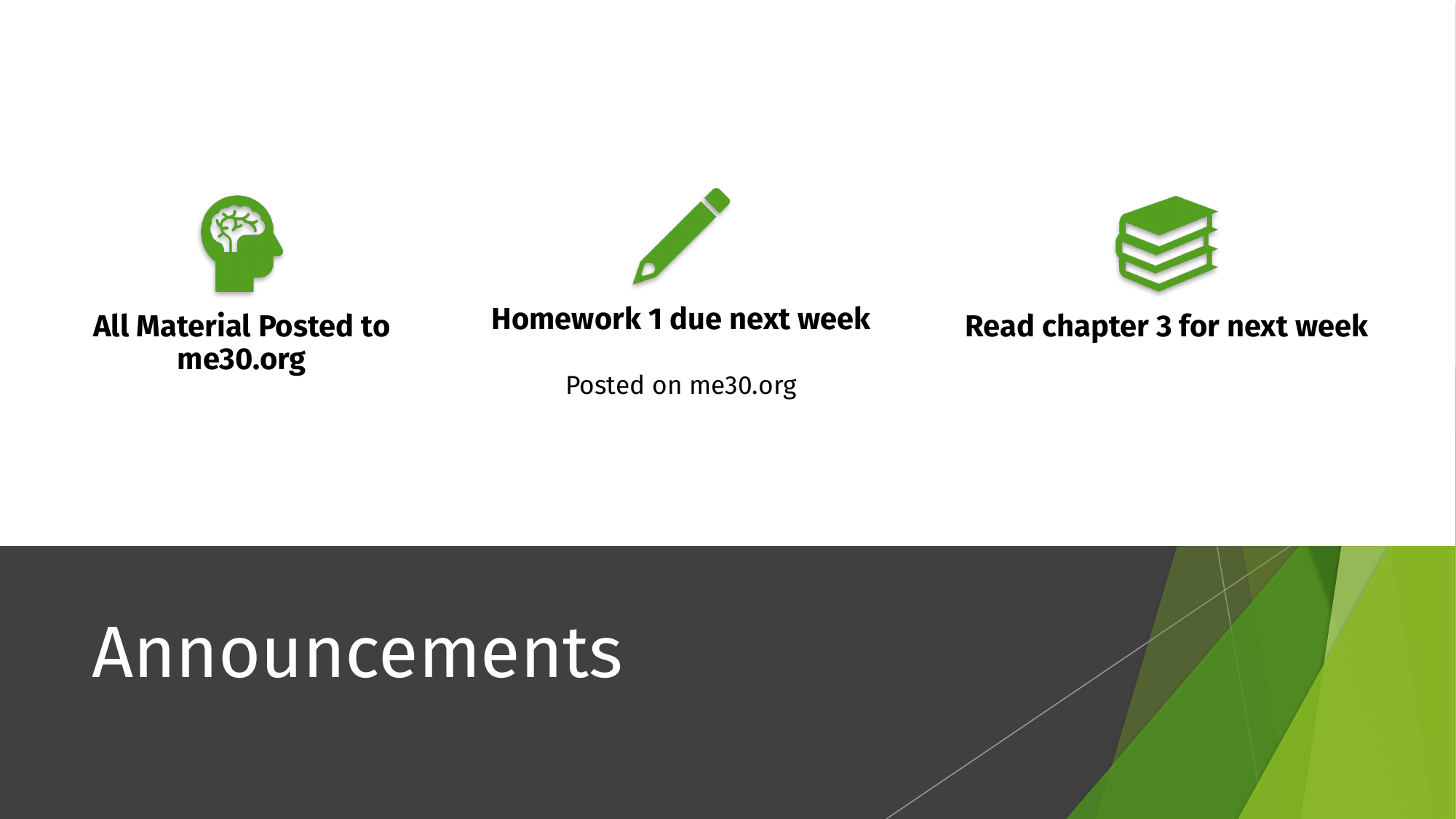

All Material Posted to me30.org

Homework 1 due next week
Posted on me30.org
Read chapter 3 for next week

# Announcements